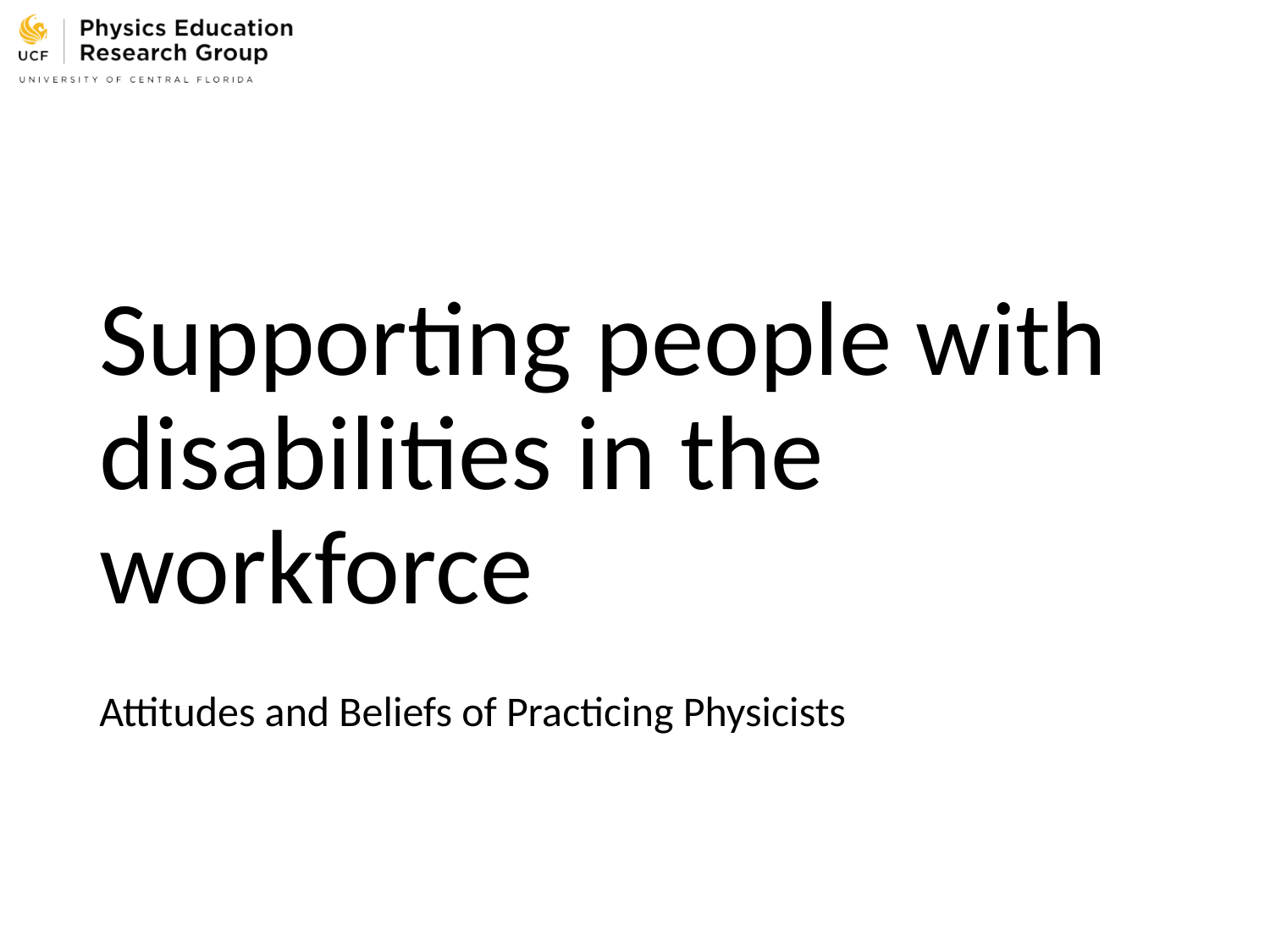

# Supporting people with disabilities in the workforce
Attitudes and Beliefs of Practicing Physicists